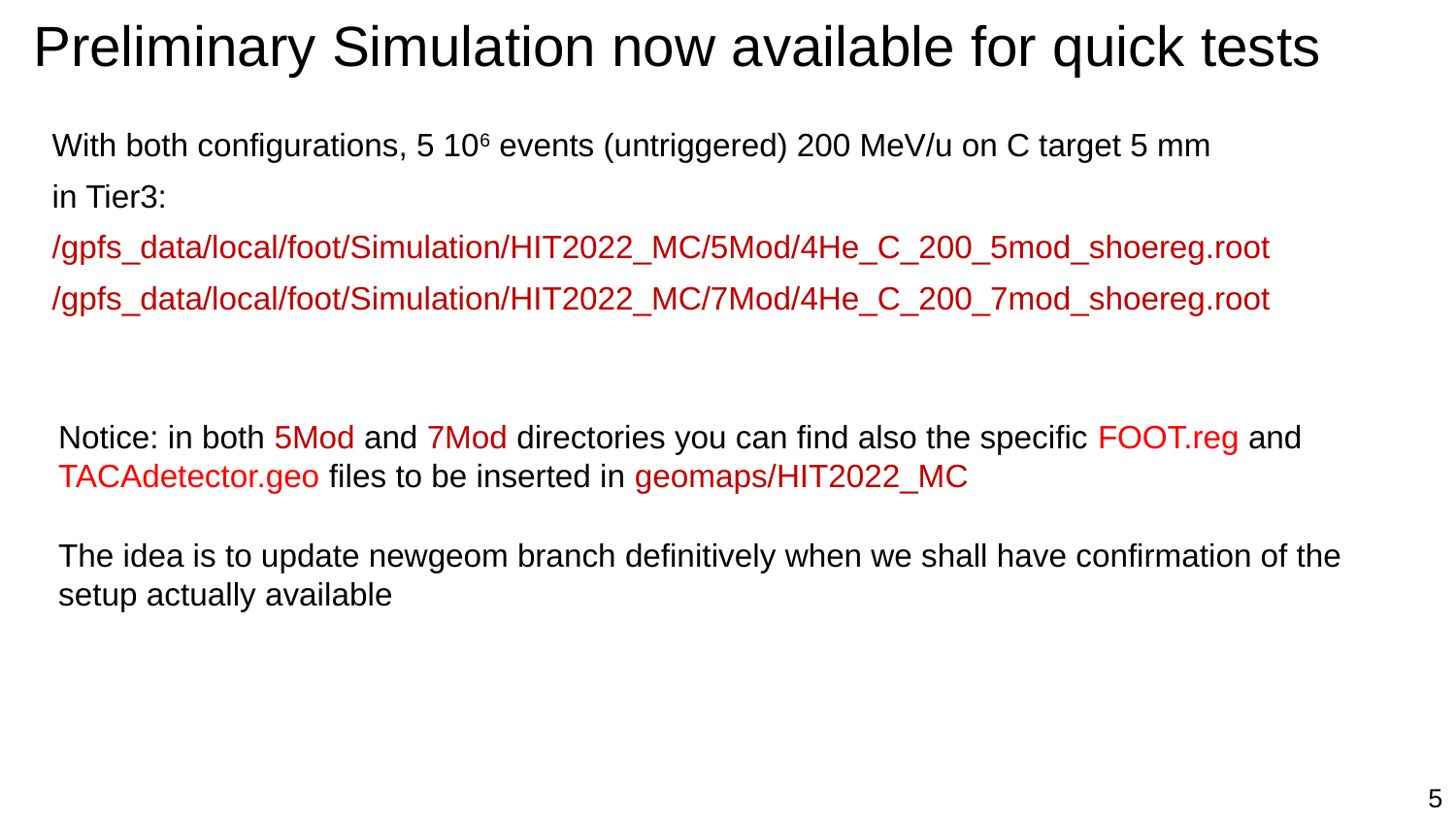

# Preliminary Simulation now available for quick tests
With both configurations, 5 106 events (untriggered) 200 MeV/u on C target 5 mm
in Tier3:
/gpfs_data/local/foot/Simulation/HIT2022_MC/5Mod/4He_C_200_5mod_shoereg.root
/gpfs_data/local/foot/Simulation/HIT2022_MC/7Mod/4He_C_200_7mod_shoereg.root

Notice: in both 5Mod and 7Mod directories you can find also the specific FOOT.reg and TACAdetector.geo files to be inserted in geomaps/HIT2022_MC
The idea is to update newgeom branch definitively when we shall have confirmation of the setup actually available
5